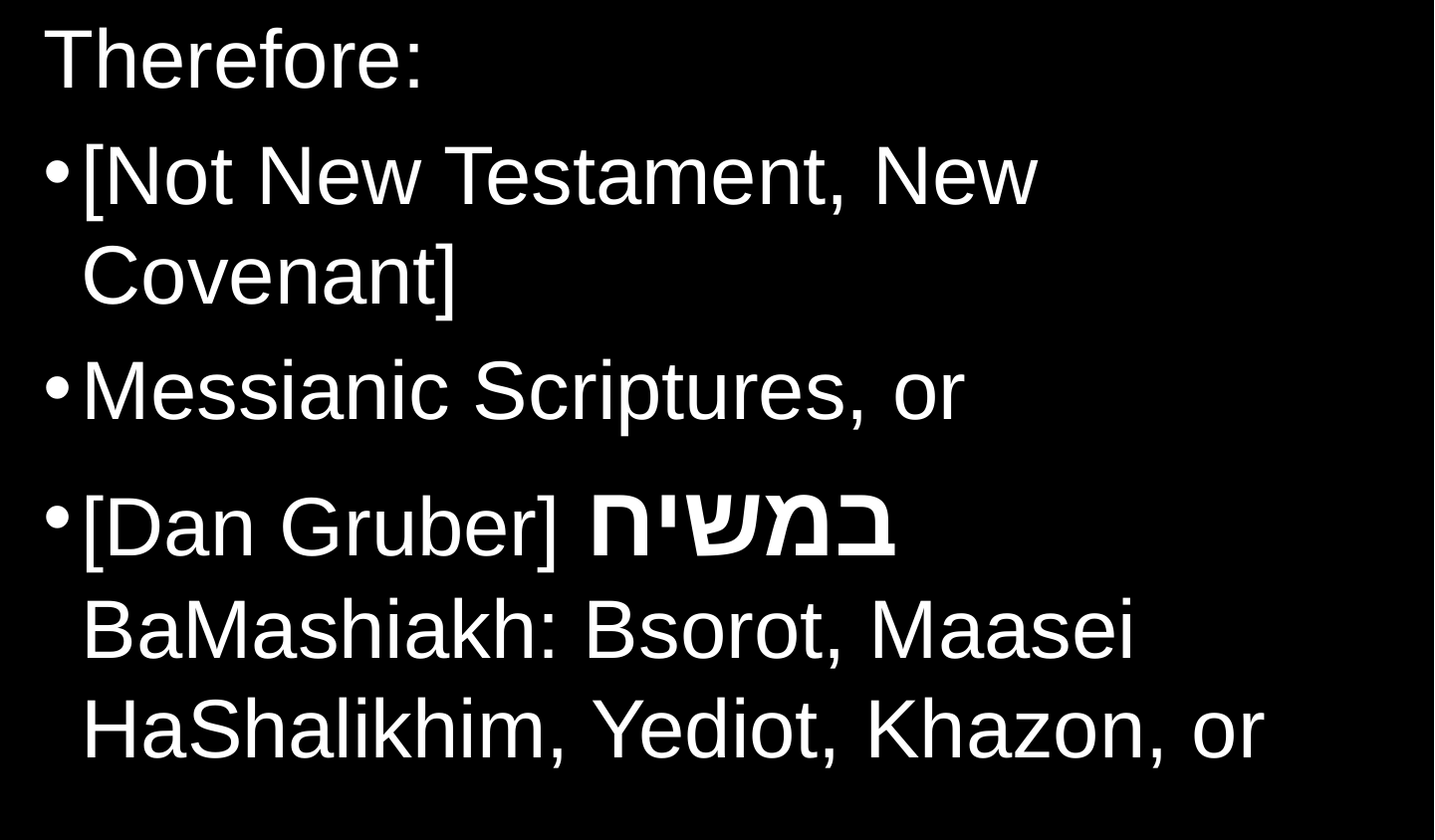

Therefore:
[Not New Testament, New Covenant]
Messianic Scriptures, or
[Dan Gruber] במשיח BaMashiakh: Bsorot, Maasei HaShalikhim, Yediot, Khazon, or